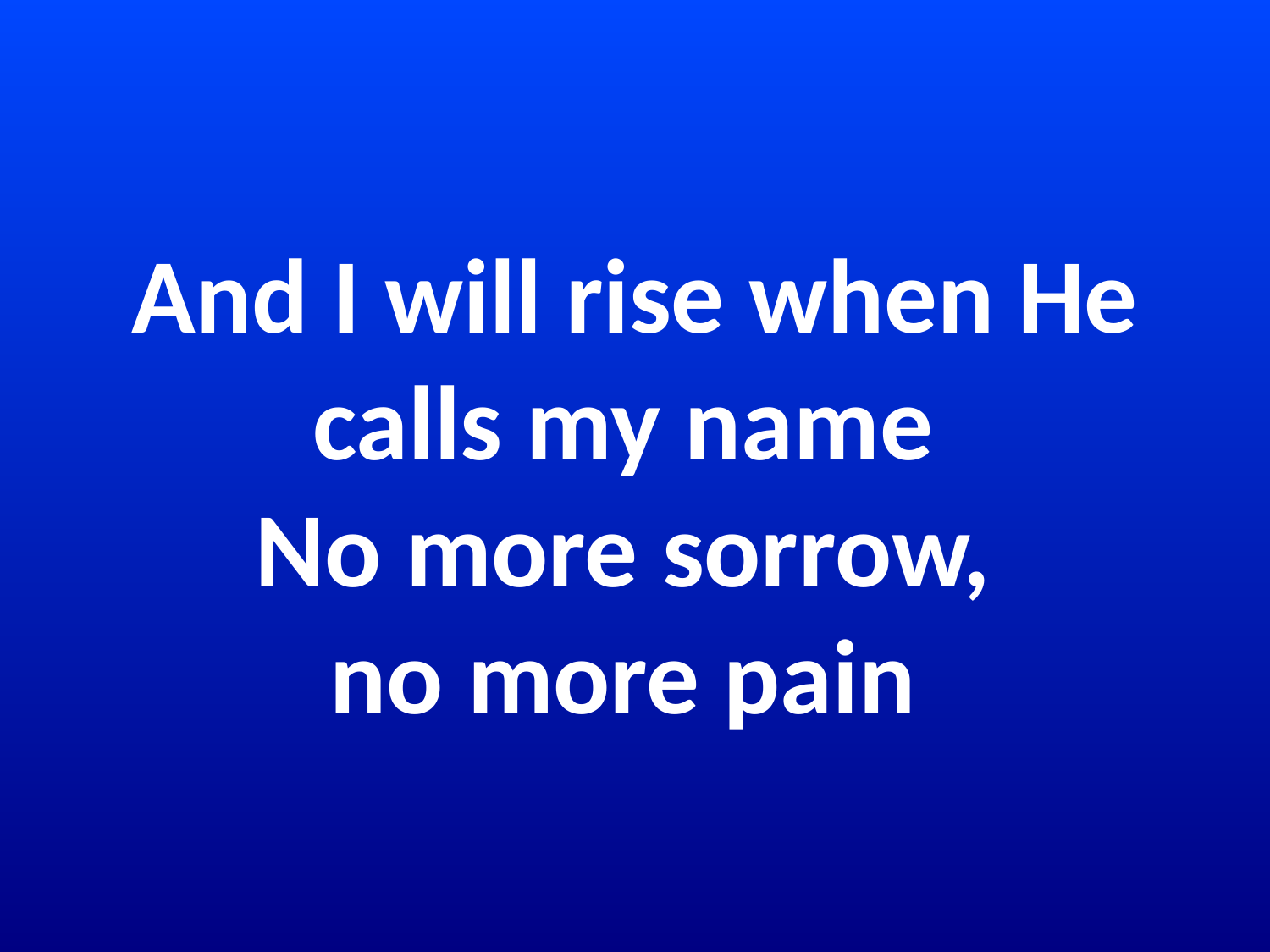

# And I will rise when He calls my name No more sorrow, no more pain